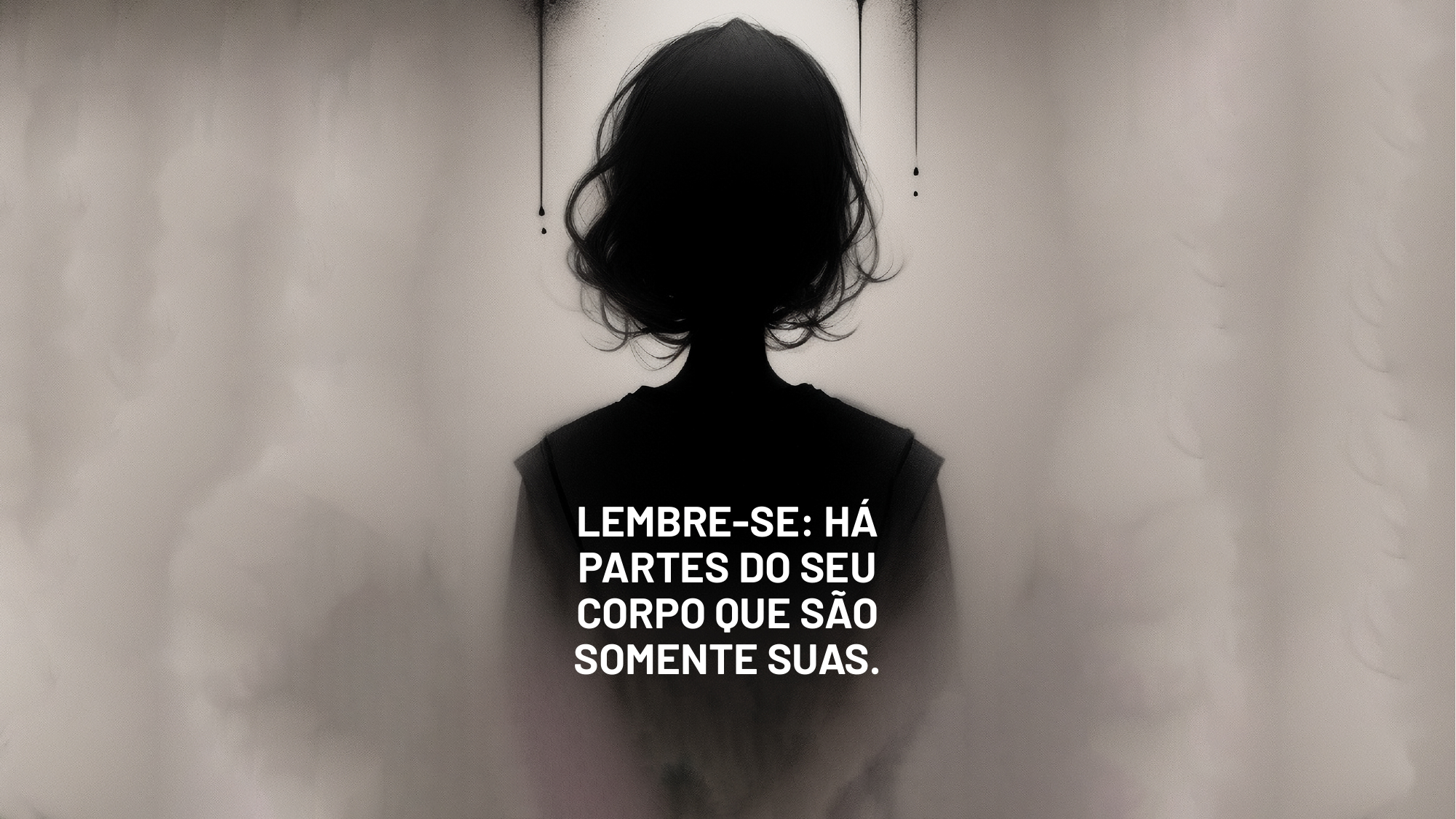

LEMBRE-SE: HÁ PARTES DO SEU CORPO QUE SÃO SOMENTE SUAS.